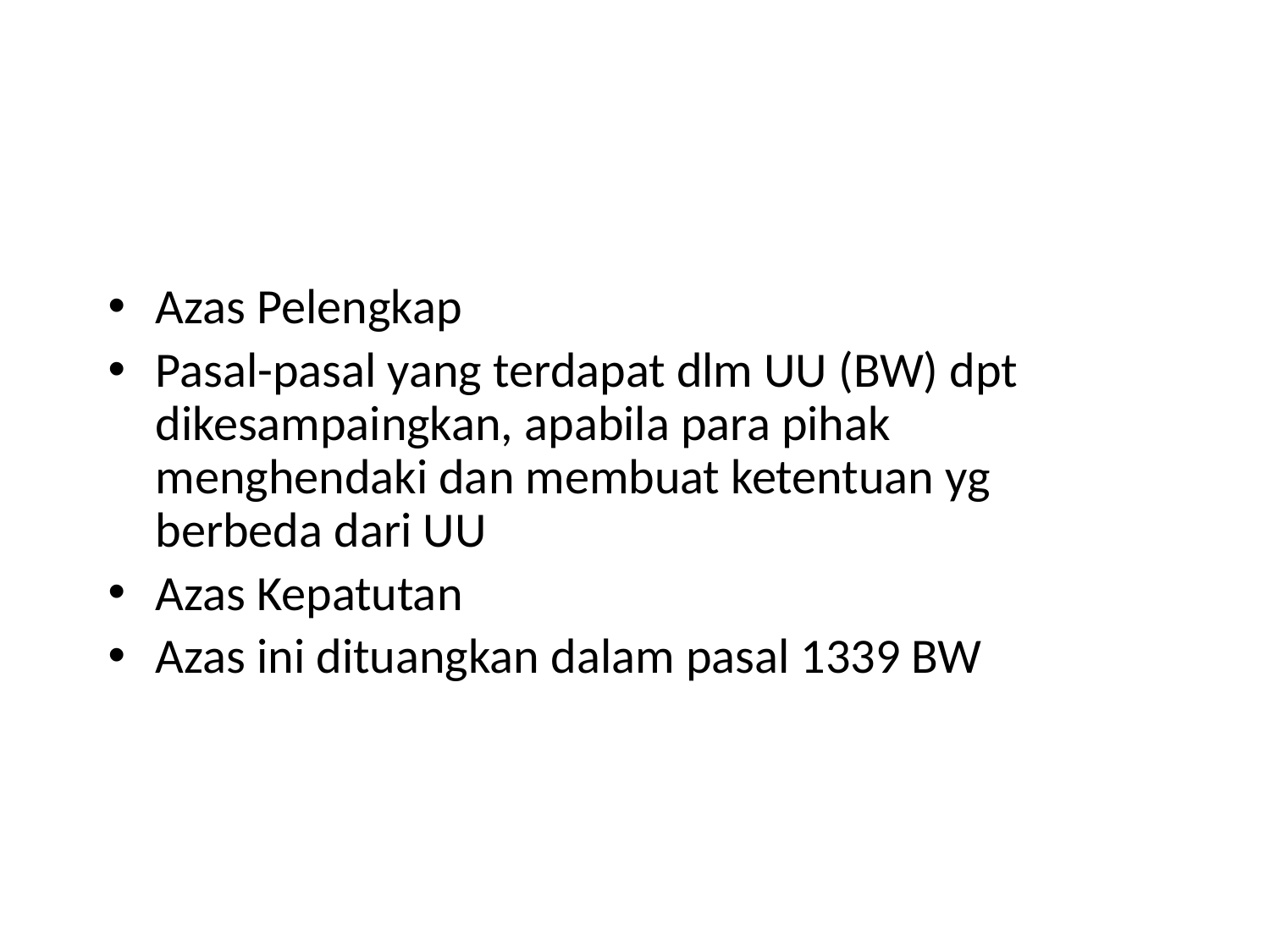

#
Azas Pelengkap
Pasal-pasal yang terdapat dlm UU (BW) dpt dikesampaingkan, apabila para pihak menghendaki dan membuat ketentuan yg berbeda dari UU
Azas Kepatutan
Azas ini dituangkan dalam pasal 1339 BW